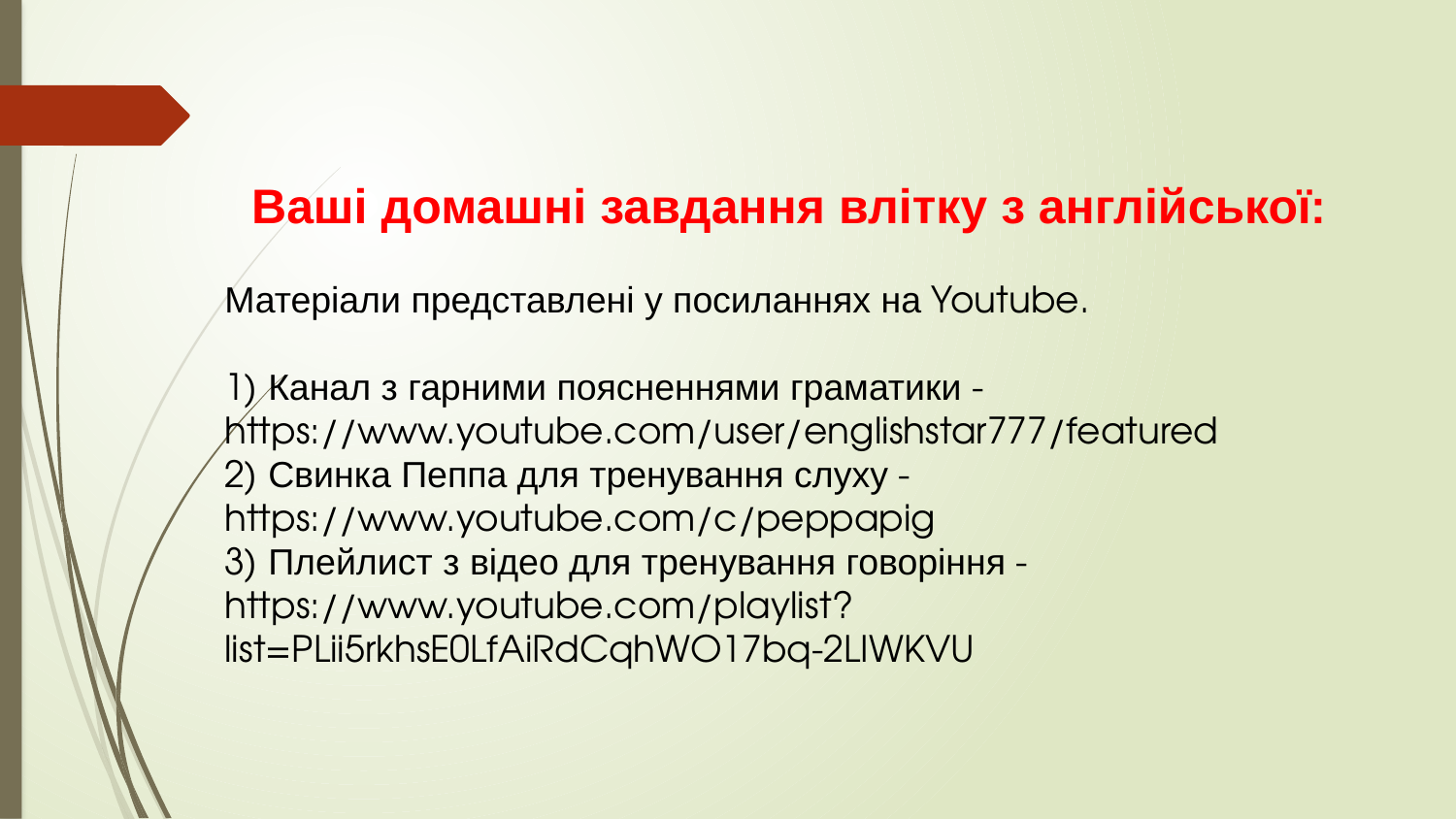

Ваші домашні завдання влітку з англійської:

Матеріали представлені у посиланнях на Youtube.

1) Канал з гарними поясненнями граматики - https://www.youtube.com/user/englishstar777/featured
2) Свинка Пеппа для тренування слуху - https://www.youtube.com/c/peppapig
3) Плейлист з відео для тренування говоріння - https://www.youtube.com/playlist?list=PLii5rkhsE0LfAiRdCqhWO17bq-2LIWKVU